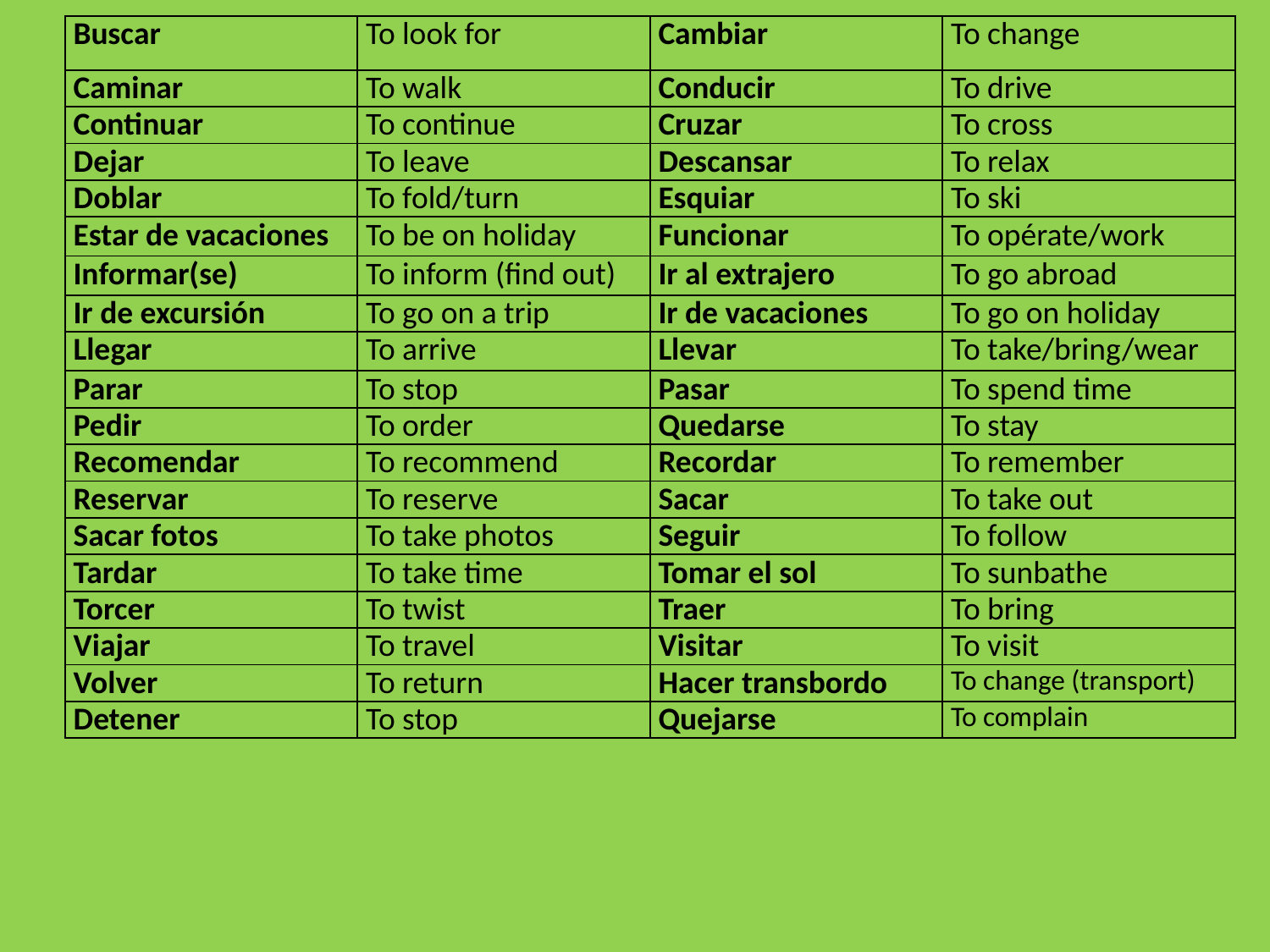

| Buscar | To look for | Cambiar | To change |
| --- | --- | --- | --- |
| Caminar | To walk | Conducir | To drive |
| Continuar | To continue | Cruzar | To cross |
| Dejar | To leave | Descansar | To relax |
| Doblar | To fold/turn | Esquiar | To ski |
| Estar de vacaciones | To be on holiday | Funcionar | To opérate/work |
| Informar(se) | To inform (find out) | Ir al extrajero | To go abroad |
| Ir de excursión | To go on a trip | Ir de vacaciones | To go on holiday |
| Llegar | To arrive | Llevar | To take/bring/wear |
| Parar | To stop | Pasar | To spend time |
| Pedir | To order | Quedarse | To stay |
| Recomendar | To recommend | Recordar | To remember |
| Reservar | To reserve | Sacar | To take out |
| Sacar fotos | To take photos | Seguir | To follow |
| Tardar | To take time | Tomar el sol | To sunbathe |
| Torcer | To twist | Traer | To bring |
| Viajar | To travel | Visitar | To visit |
| Volver | To return | Hacer transbordo | To change (transport) |
| Detener | To stop | Quejarse | To complain |